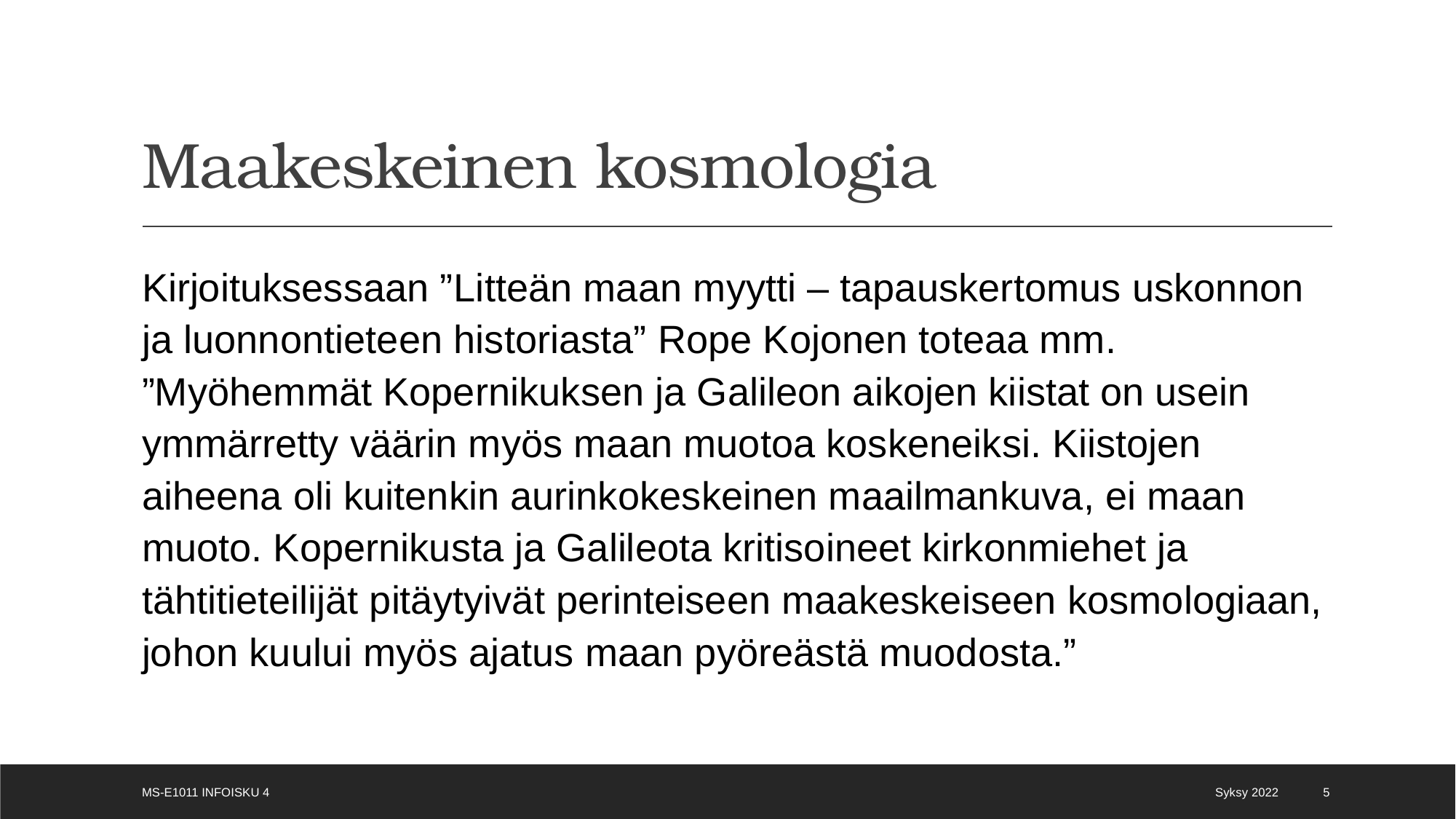

# Maakeskeinen kosmologia
Kirjoituksessaan ”Litteän maan myytti – tapauskertomus uskonnon ja luonnontieteen historiasta” Rope Kojonen toteaa mm. ”Myöhemmät Kopernikuksen ja Galileon aikojen kiistat on usein ymmärretty väärin myös maan muotoa koskeneiksi. Kiistojen aiheena oli kuitenkin aurinkokeskeinen maailmankuva, ei maan muoto. Kopernikusta ja Galileota kritisoineet kirkonmiehet ja tähtitieteilijät pitäytyivät perinteiseen maakeskeiseen kosmologiaan, johon kuului myös ajatus maan pyöreästä muodosta.”
MS-E1011 Infoisku 4
Syksy 2022
5